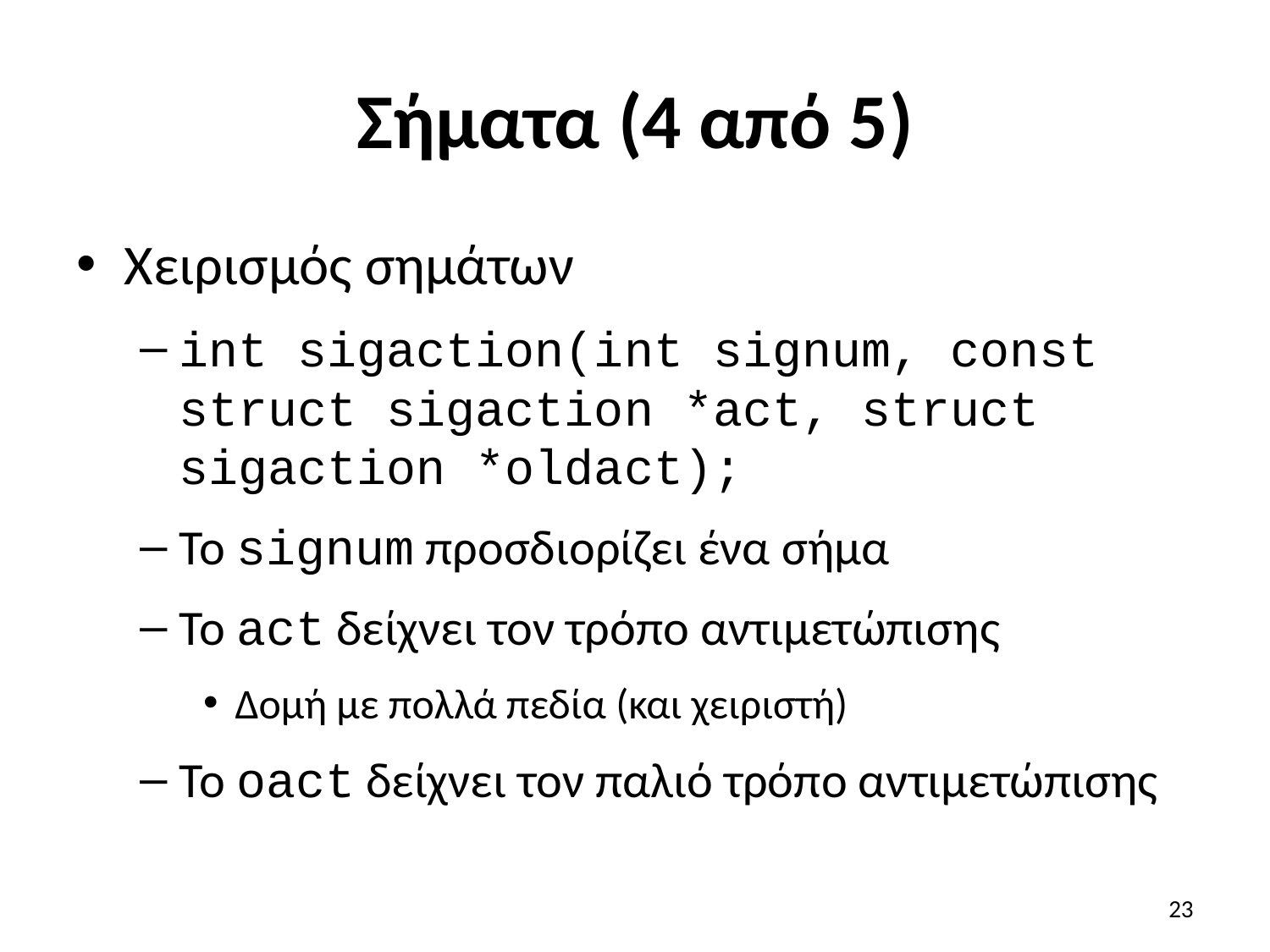

# Σήματα (4 από 5)
Χειρισμός σημάτων
int sigaction(int signum, const struct sigaction *act, struct sigaction *oldact);
To signum προσδιορίζει ένα σήμα
Το act δείχνει τον τρόπο αντιμετώπισης
Δομή με πολλά πεδία (και χειριστή)
Το oact δείχνει τον παλιό τρόπο αντιμετώπισης
23